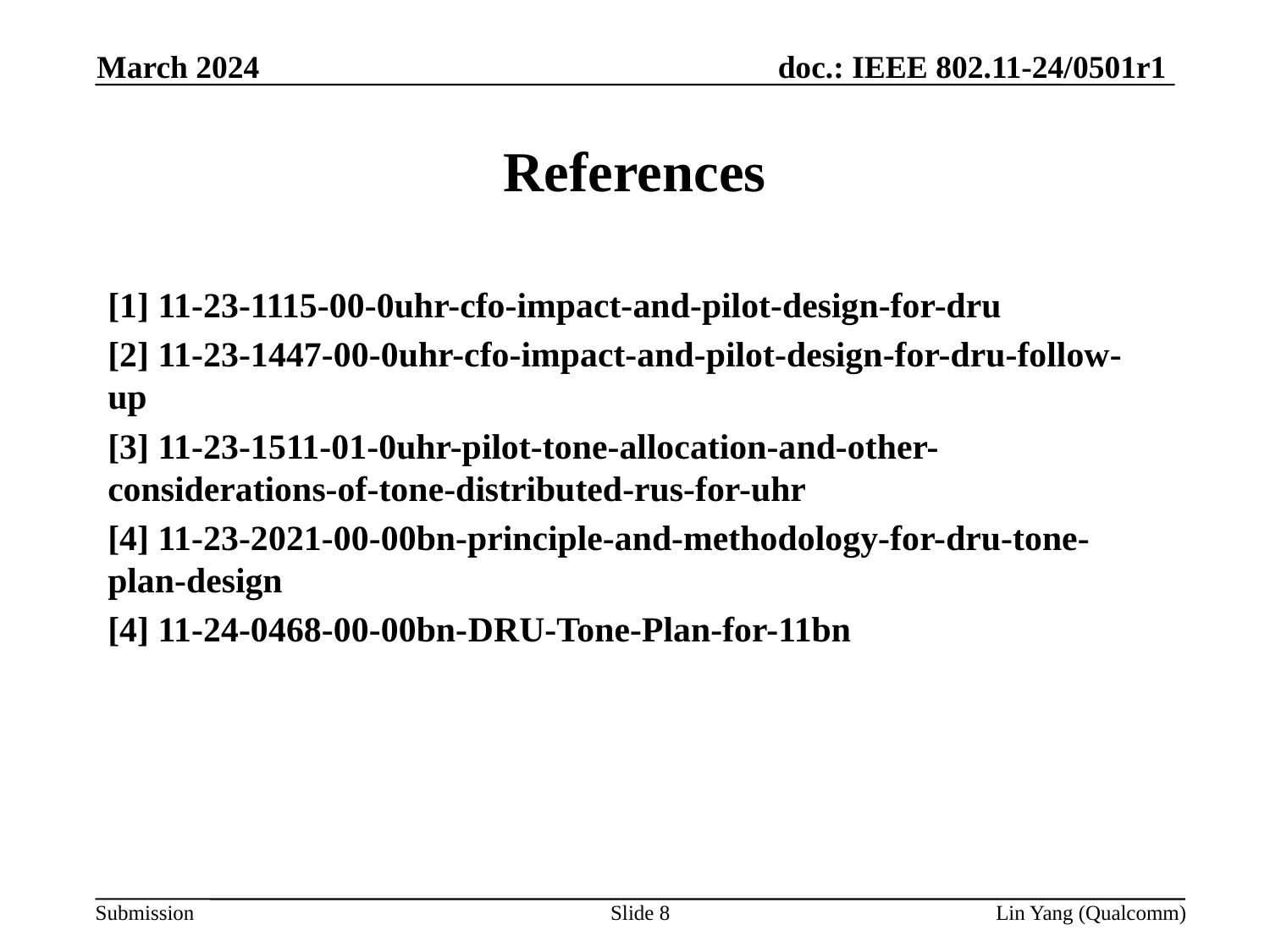

March 2024
# References
[1] 11-23-1115-00-0uhr-cfo-impact-and-pilot-design-for-dru
[2] 11-23-1447-00-0uhr-cfo-impact-and-pilot-design-for-dru-follow-up
[3] 11-23-1511-01-0uhr-pilot-tone-allocation-and-other-considerations-of-tone-distributed-rus-for-uhr
[4] 11-23-2021-00-00bn-principle-and-methodology-for-dru-tone-plan-design
[4] 11-24-0468-00-00bn-DRU-Tone-Plan-for-11bn

Slide 8
Lin Yang (Qualcomm)